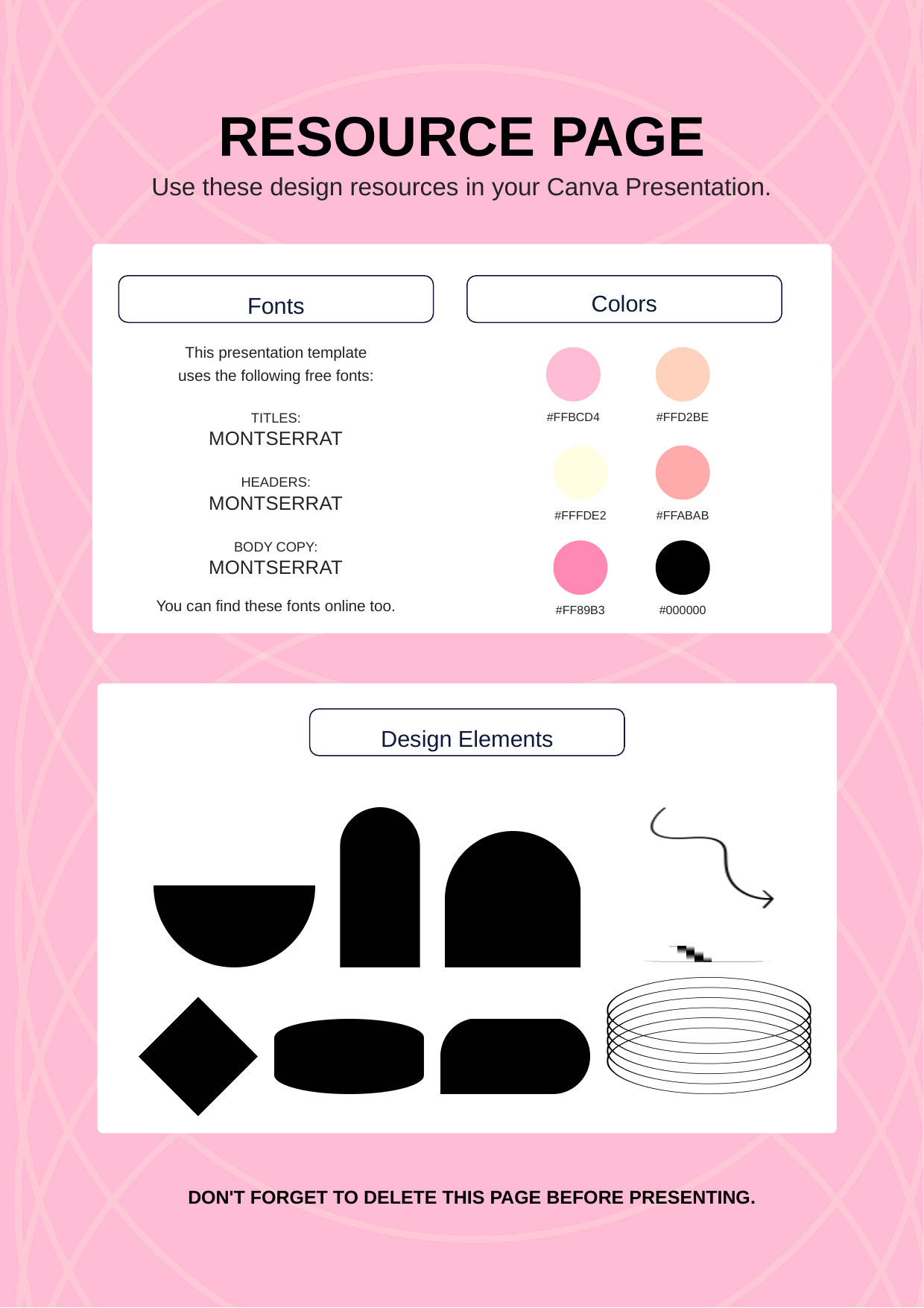

RESOURCE PAGE
Use these design resources in your Canva Presentation.

Colors
Fonts

This presentation template
uses the following free fonts:

#FFBCD4

#FFD2BE
TITLES:
MONTSERRAT

HEADERS:
MONTSERRAT

BODY COPY:
MONTSERRAT

#FFFDE2

#FFABAB

#FF89B3

#000000
You can find these fonts online too.

Design Elements

DON'T FORGET TO DELETE THIS PAGE BEFORE PRESENTING.